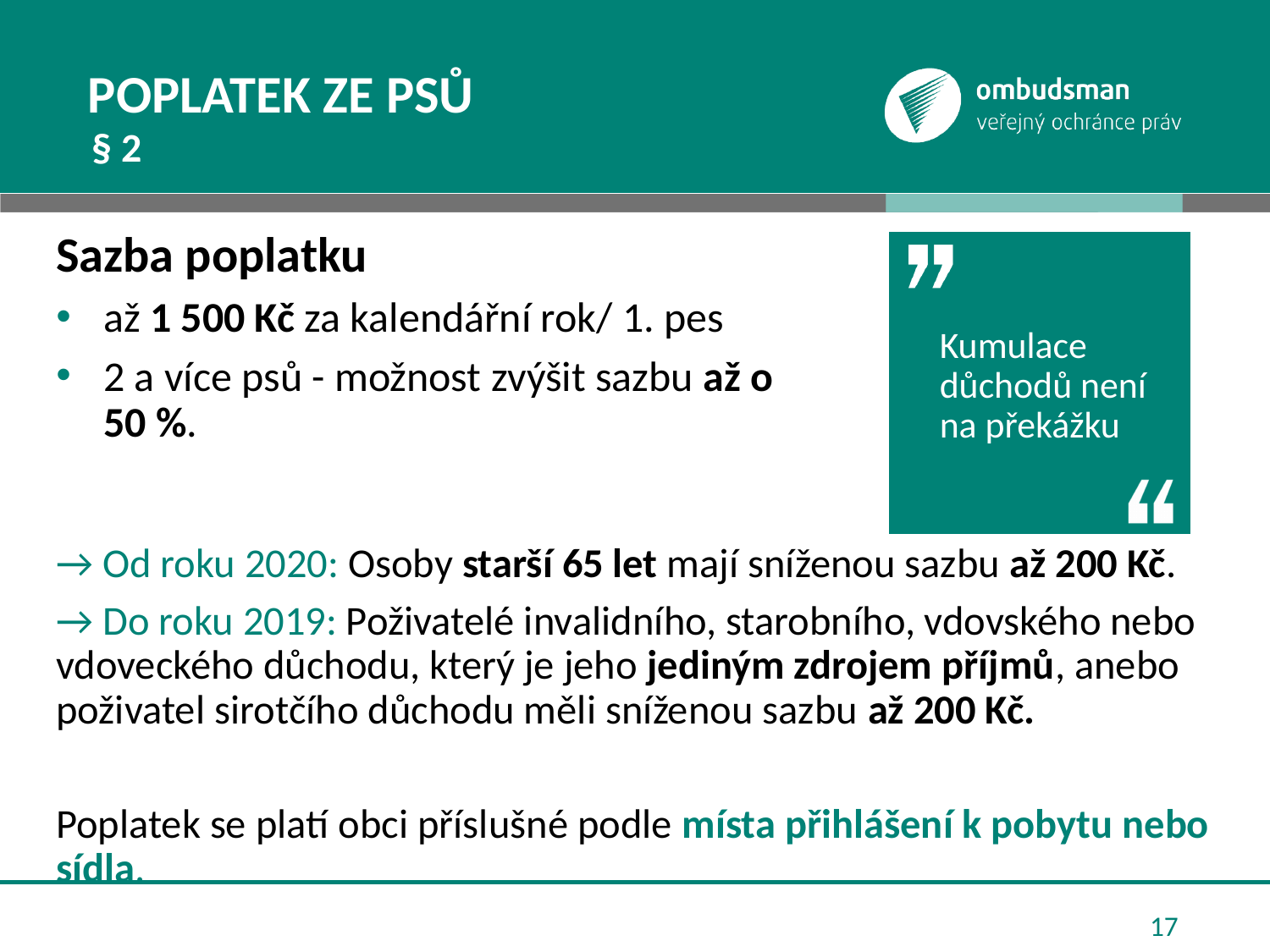

# Poplatek ze psů
§ 2
Sazba poplatku
až 1 500 Kč za kalendářní rok/ 1. pes
2 a více psů - možnost zvýšit sazbu až o 50 %.

Kumulace důchodů není na překážku
→ Od roku 2020: Osoby starší 65 let mají sníženou sazbu až 200 Kč.
→ Do roku 2019: Poživatelé invalidního, starobního, vdovského nebo vdoveckého důchodu, který je jeho jediným zdrojem příjmů, anebo poživatel sirotčího důchodu měli sníženou sazbu až 200 Kč.

Poplatek se platí obci příslušné podle místa přihlášení k pobytu nebo sídla.

17